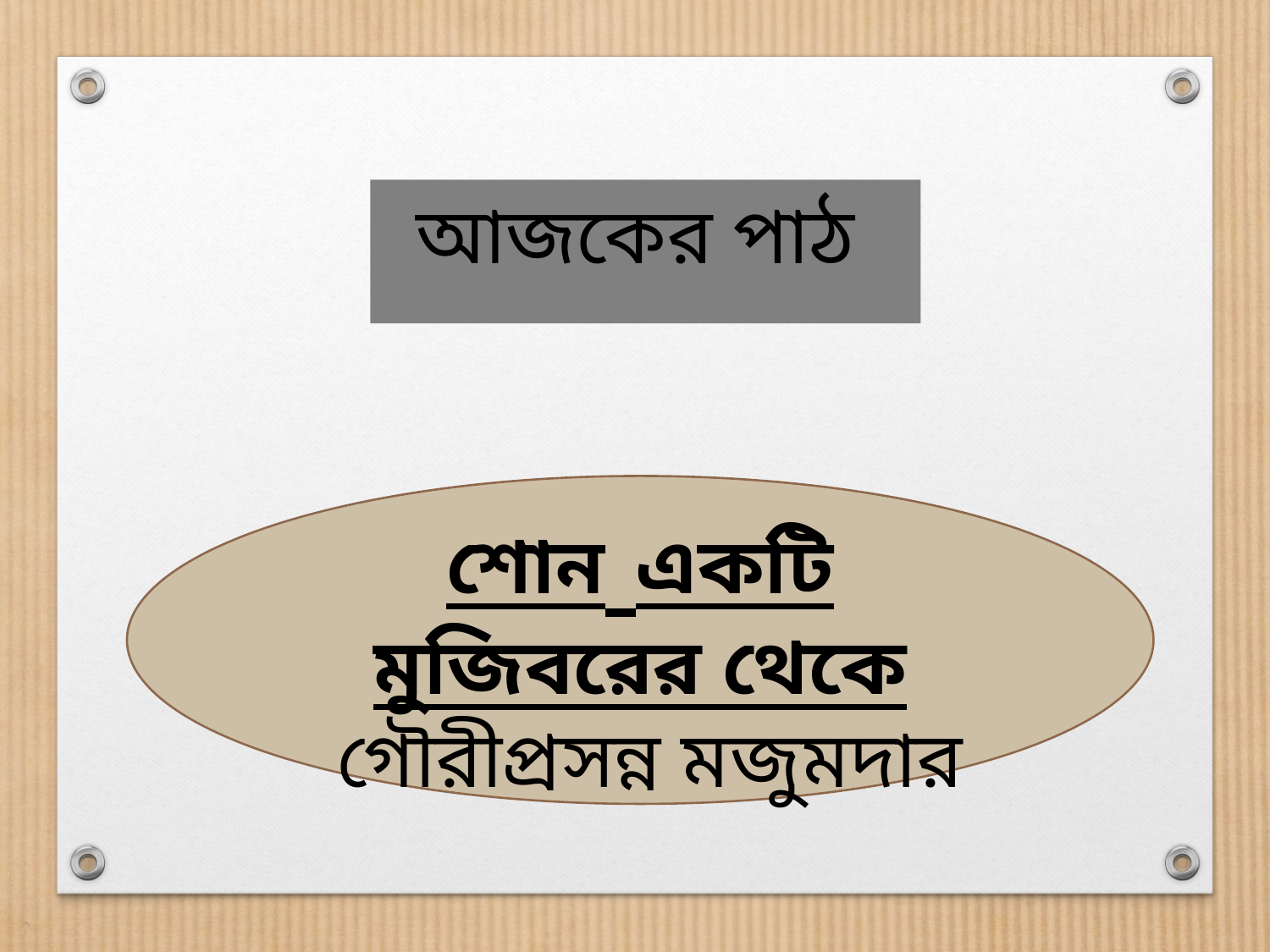

আজকের পাঠ

শোন একটি মুজিবরের থেকে
 গৌরীপ্রসন্ন মজুমদার